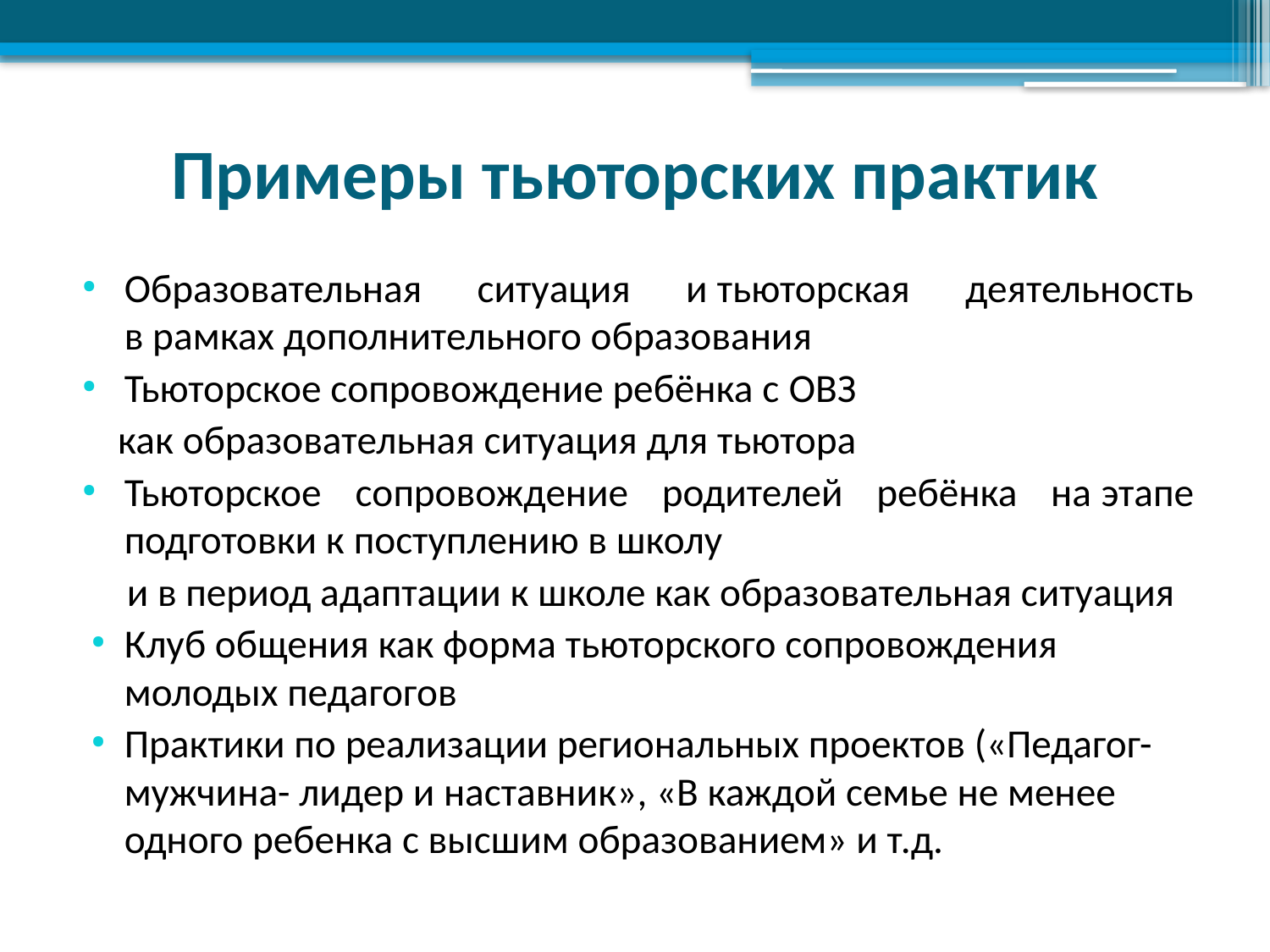

# Примеры тьюторских практик
Образовательная ситуация и тьюторская деятельность в рамках дополнительного образования
Тьюторское сопровождение ребёнка с ОВЗ
   как образовательная ситуация для тьютора
Тьюторское сопровождение родителей ребёнка на этапе подготовки к поступлению в школу
    и в период адаптации к школе как образовательная ситуация
Клуб общения как форма тьюторского сопровождения молодых педагогов
Практики по реализации региональных проектов («Педагог-мужчина- лидер и наставник», «В каждой семье не менее одного ребенка с высшим образованием» и т.д.